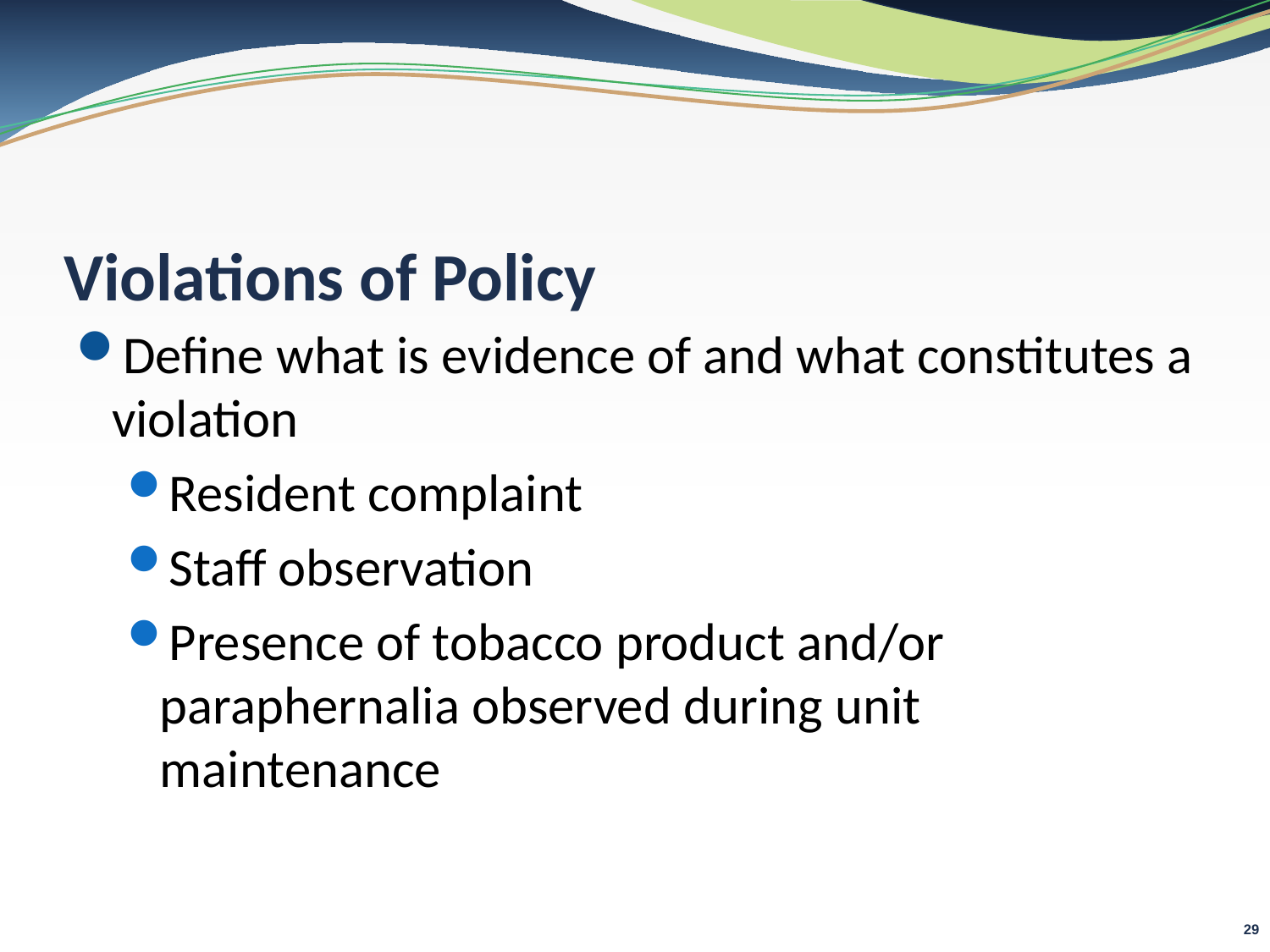

# Violations of Policy
Define what is evidence of and what constitutes a violation
Resident complaint
Staff observation
Presence of tobacco product and/or paraphernalia observed during unit maintenance